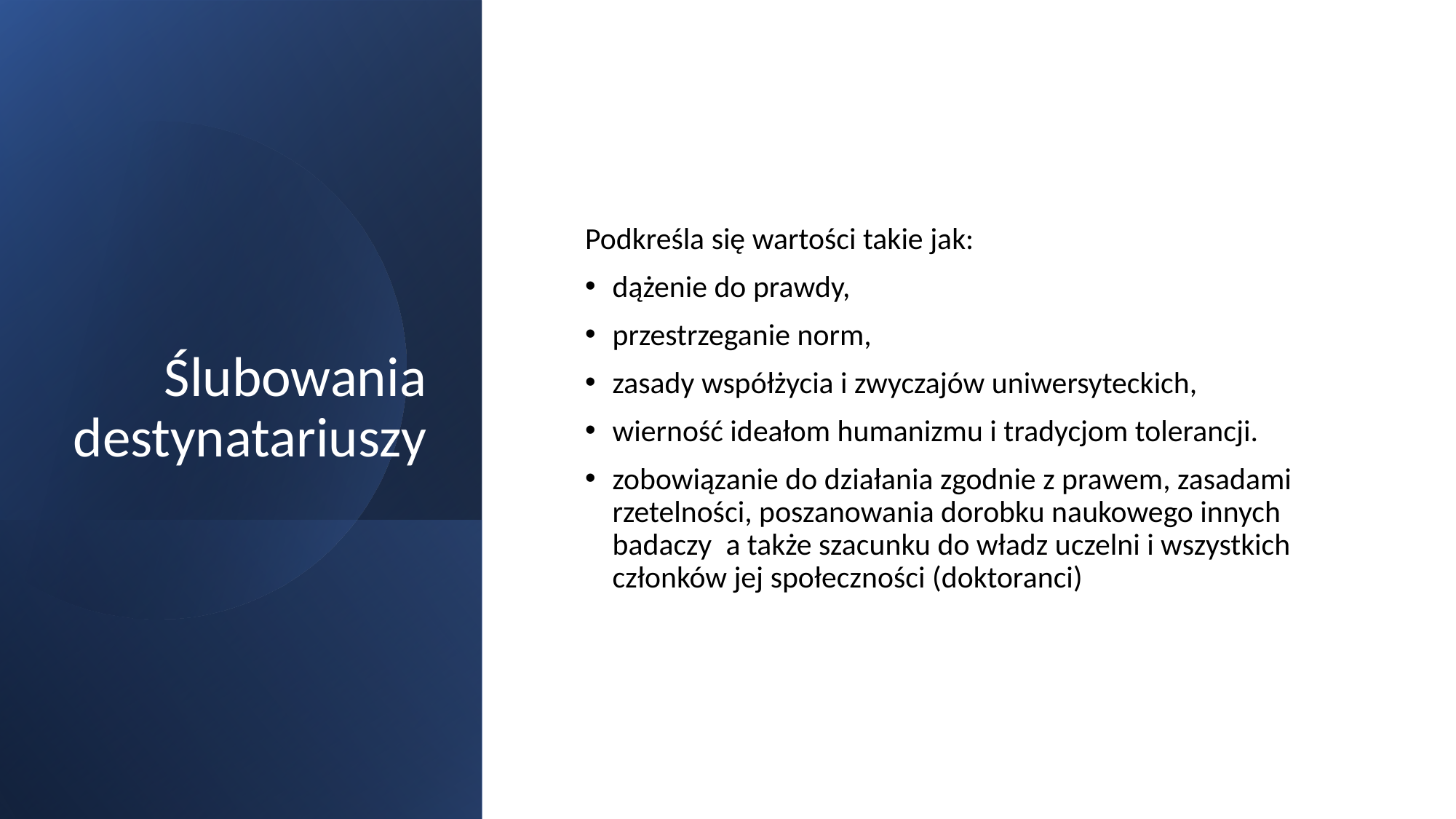

# Ślubowania destynatariuszy
Podkreśla się wartości takie jak:
dążenie do prawdy,
przestrzeganie norm,
zasady współżycia i zwyczajów uniwersyteckich,
wierność ideałom humanizmu i tradycjom tolerancji.
zobowiązanie do działania zgodnie z prawem, zasadami rzetelności, poszanowania dorobku naukowego innych badaczy  a także szacunku do władz uczelni i wszystkich członków jej społeczności (doktoranci)